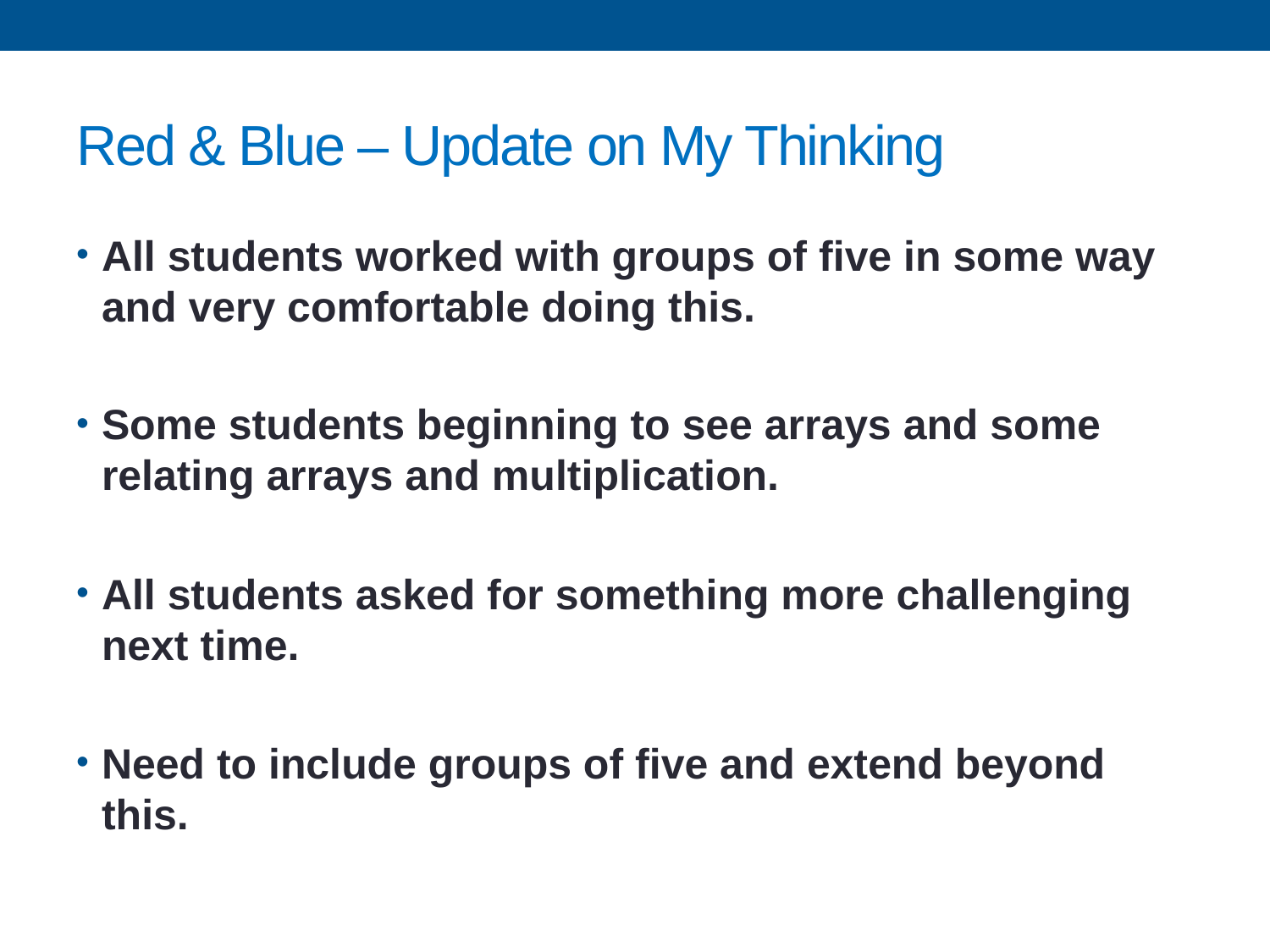

# Red & Blue – Update on My Thinking
All students worked with groups of five in some way and very comfortable doing this.

Some students beginning to see arrays and some relating arrays and multiplication.

All students asked for something more challenging next time.

Need to include groups of five and extend beyond this.